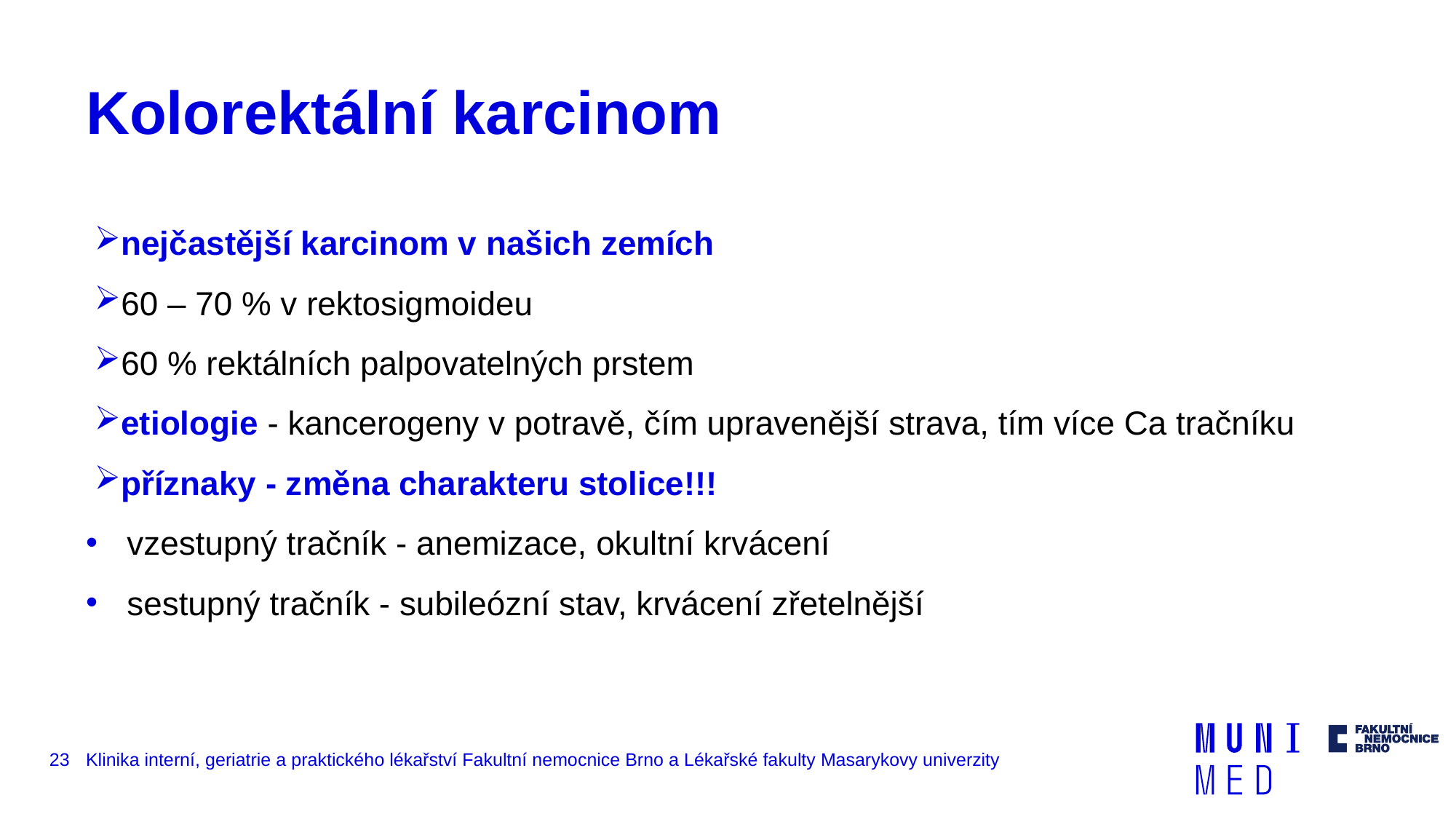

# Kolorektální karcinom
nejčastější karcinom v našich zemích
60 – 70 % v rektosigmoideu
60 % rektálních palpovatelných prstem
etiologie - kancerogeny v potravě, čím upravenější strava, tím více Ca tračníku
příznaky - změna charakteru stolice!!!
vzestupný tračník - anemizace, okultní krvácení
sestupný tračník - subileózní stav, krvácení zřetelnější
23
Klinika interní, geriatrie a praktického lékařství Fakultní nemocnice Brno a Lékařské fakulty Masarykovy univerzity